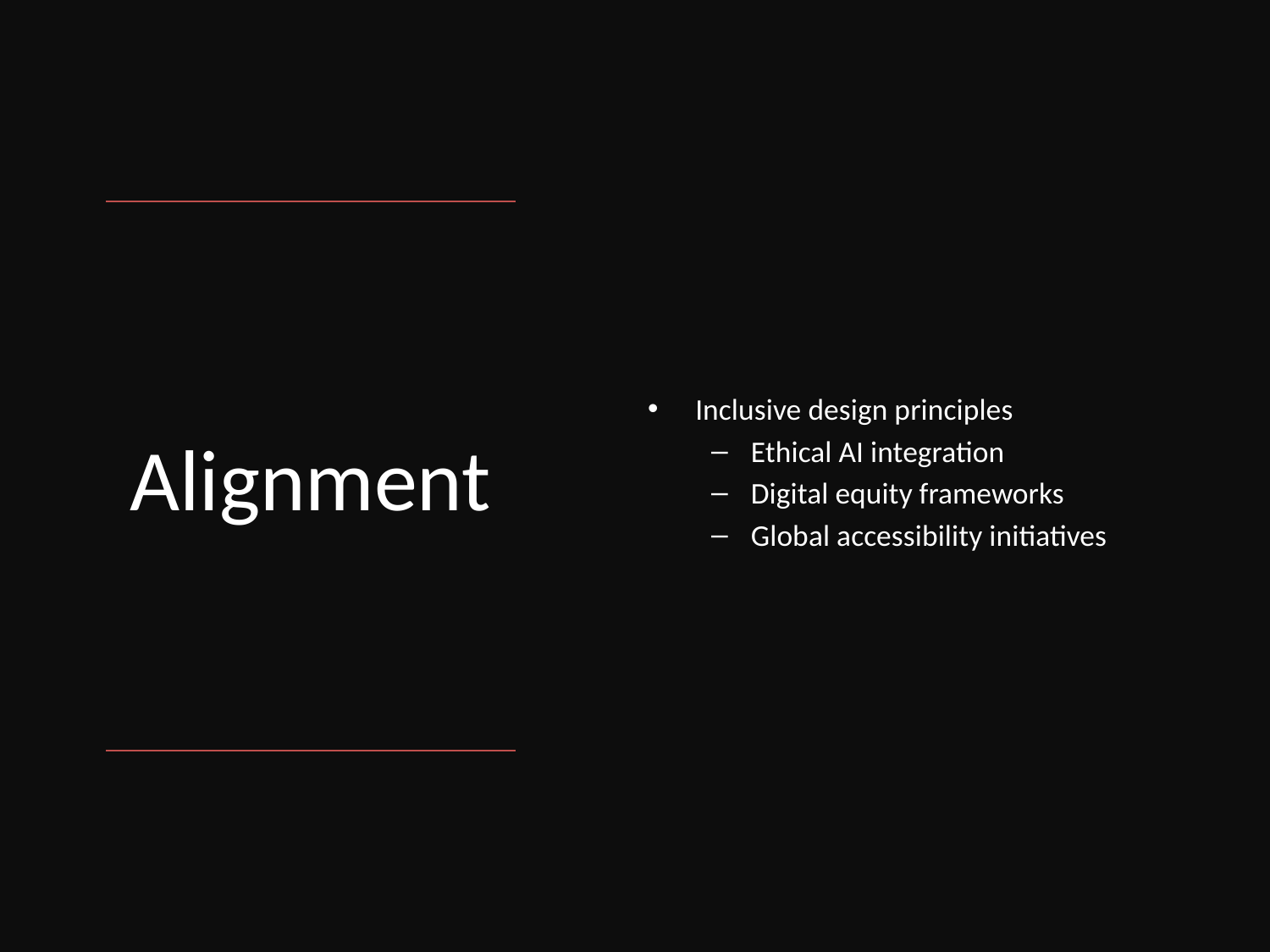

Inclusive design principles
Ethical AI integration
Digital equity frameworks
Global accessibility initiatives
# Alignment